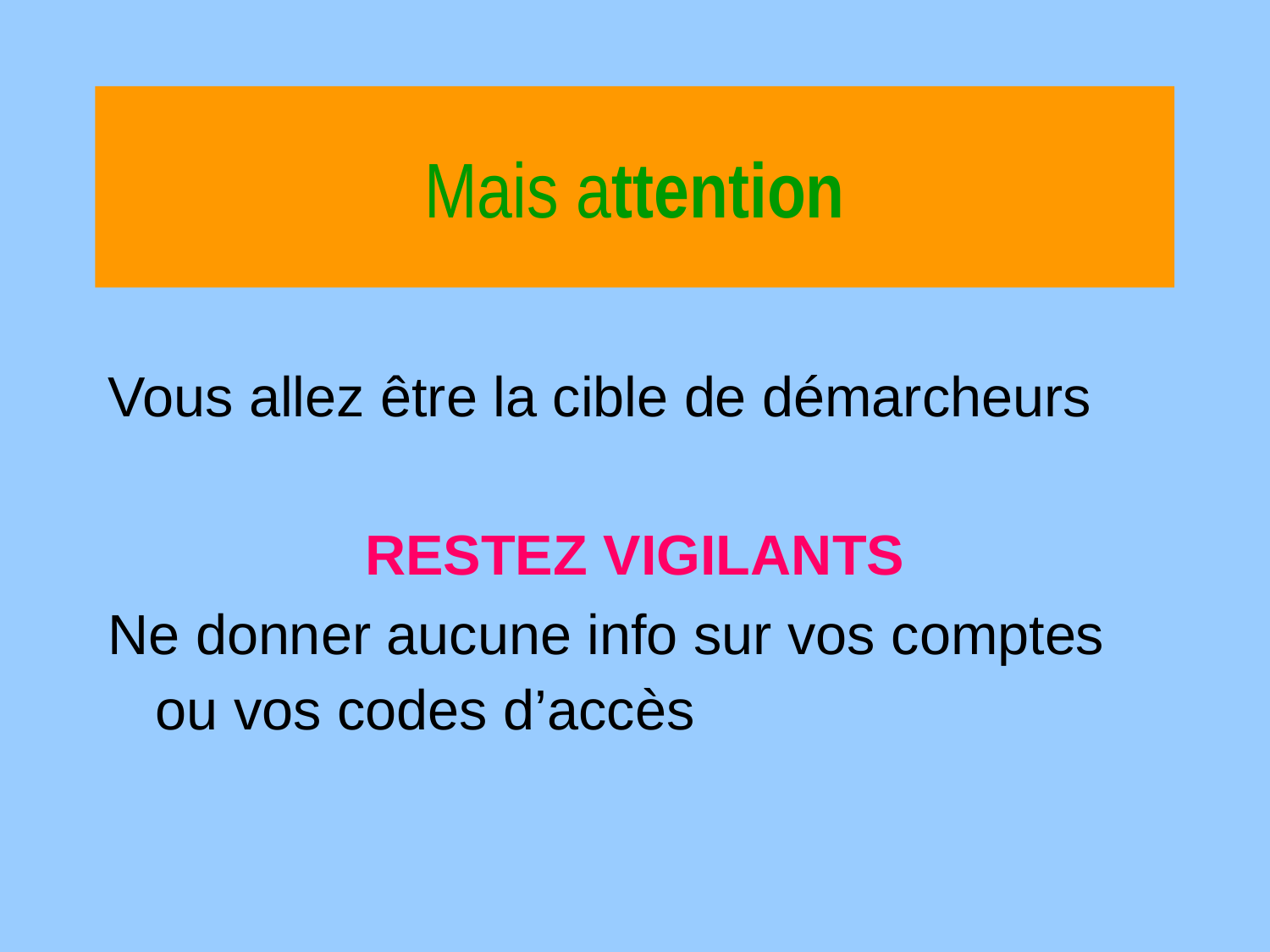

# Mais attention

Vous allez être la cible de démarcheurs

RESTEZ VIGILANTS
Ne donner aucune info sur vos comptes ou vos codes d’accès